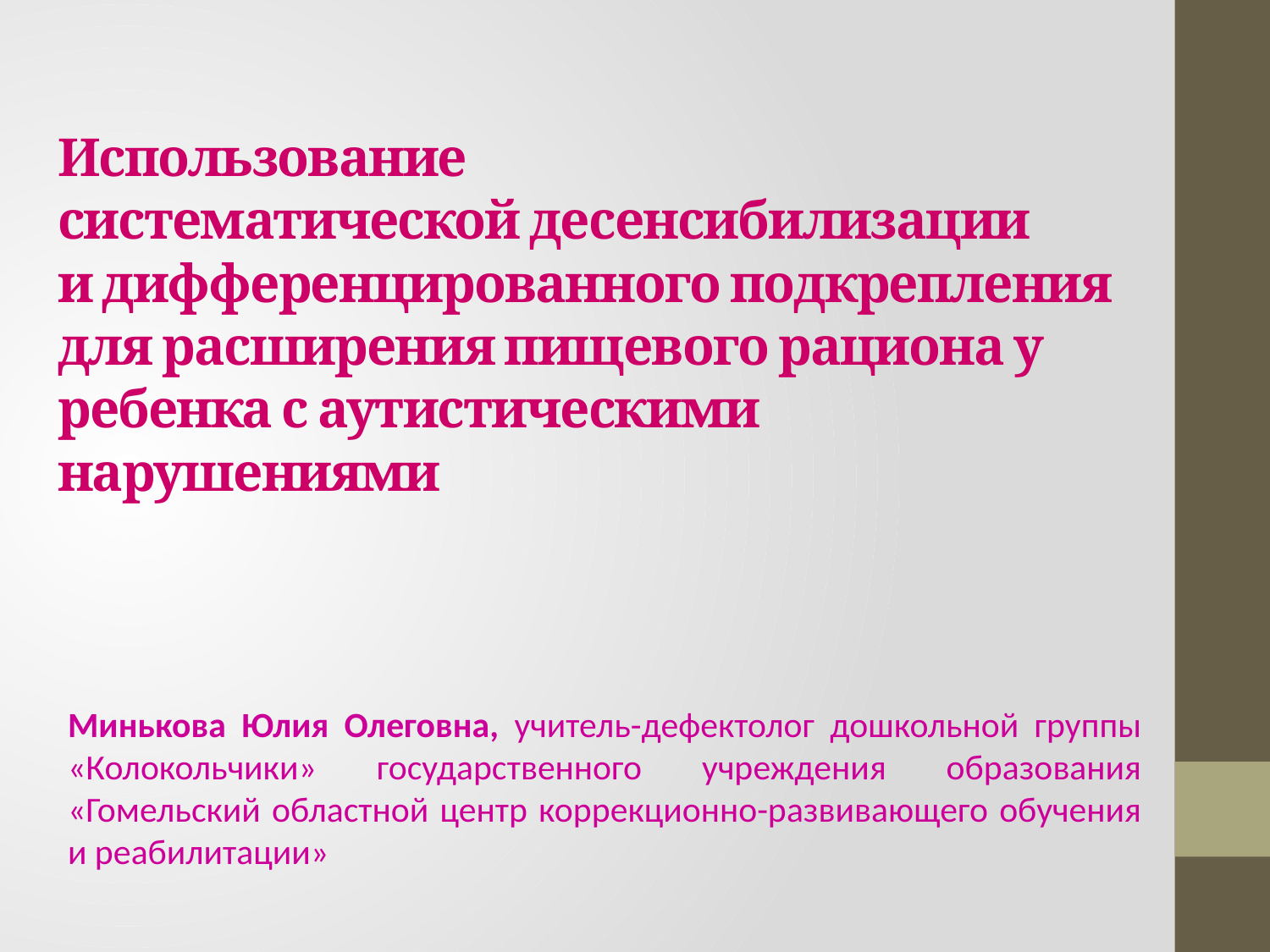

# Использование систематической десенсибилизации и дифференцированного подкрепления для расширения пищевого рациона у ребенка с аутистическими нарушениями
Минькова Юлия Олеговна, учитель-дефектолог дошкольной группы «Колокольчики» государственного учреждения образования «Гомельский областной центр коррекционно-развивающего обучения и реабилитации»